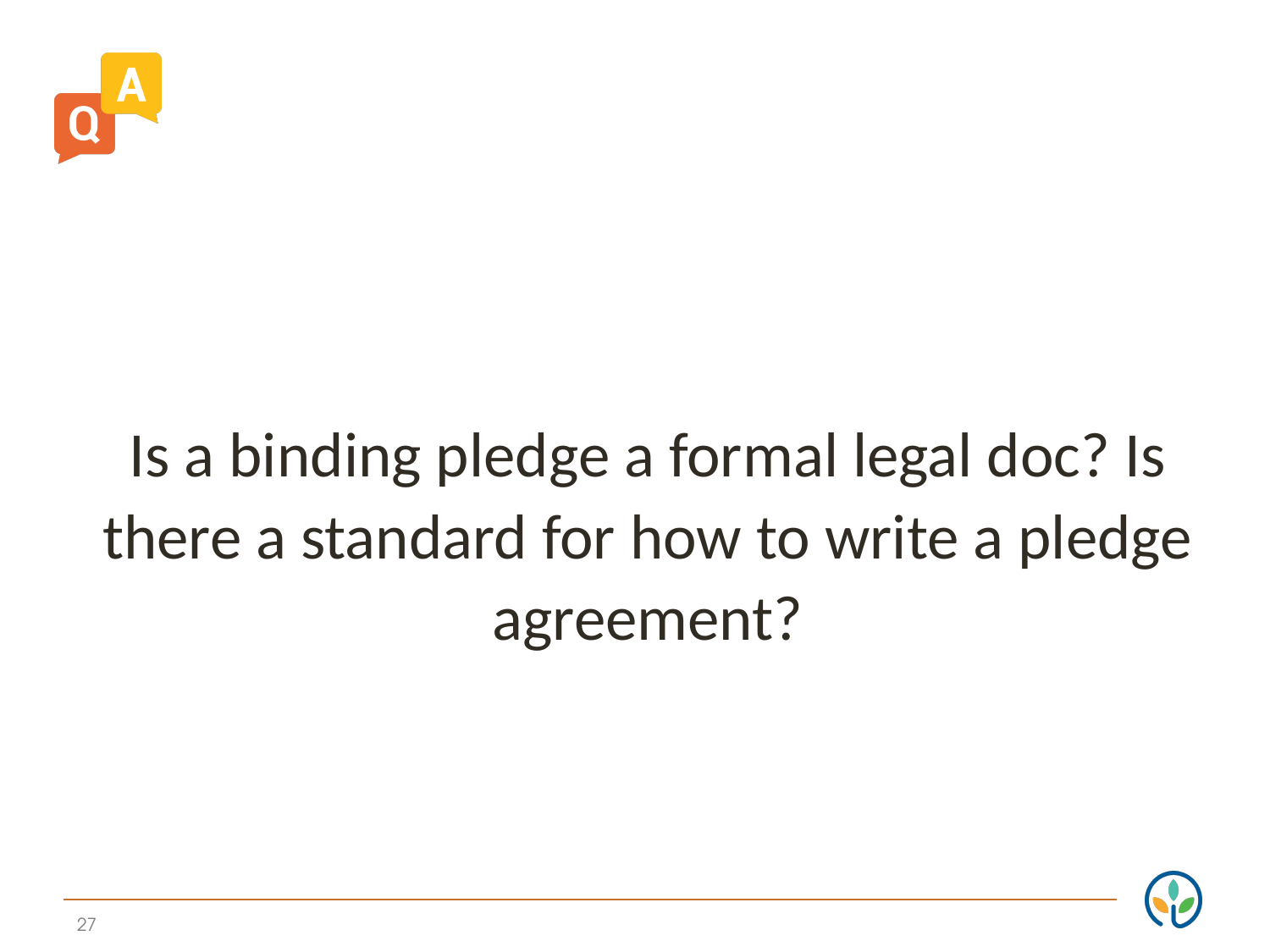

Is a binding pledge a formal legal doc? Is there a standard for how to write a pledge agreement?
27